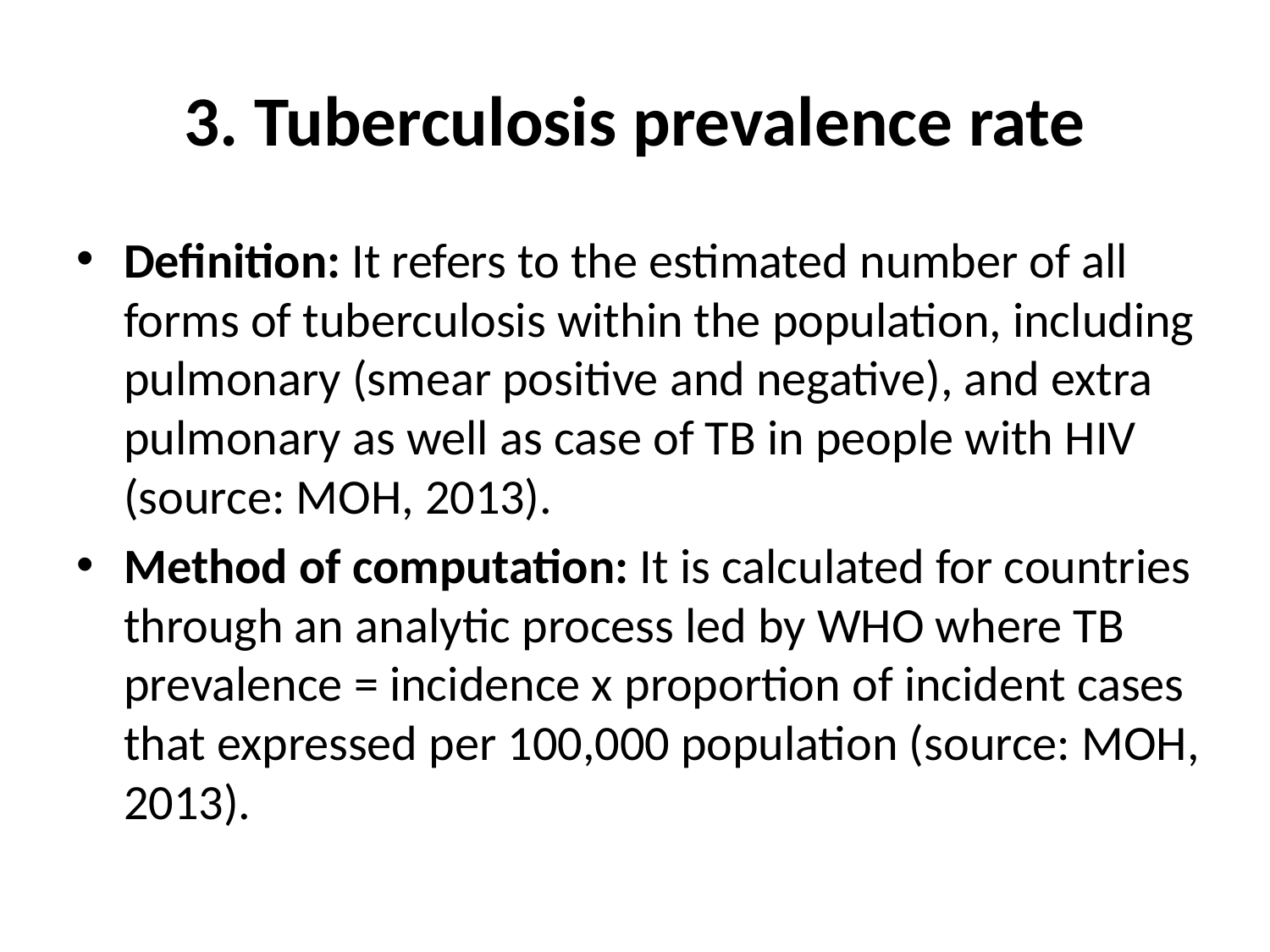

# 3. Tuberculosis prevalence rate
Definition: It refers to the estimated number of all forms of tuberculosis within the population, including pulmonary (smear positive and negative), and extra pulmonary as well as case of TB in people with HIV (source: MOH, 2013).
Method of computation: It is calculated for countries through an analytic process led by WHO where TB prevalence = incidence x proportion of incident cases that expressed per 100,000 population (source: MOH, 2013).